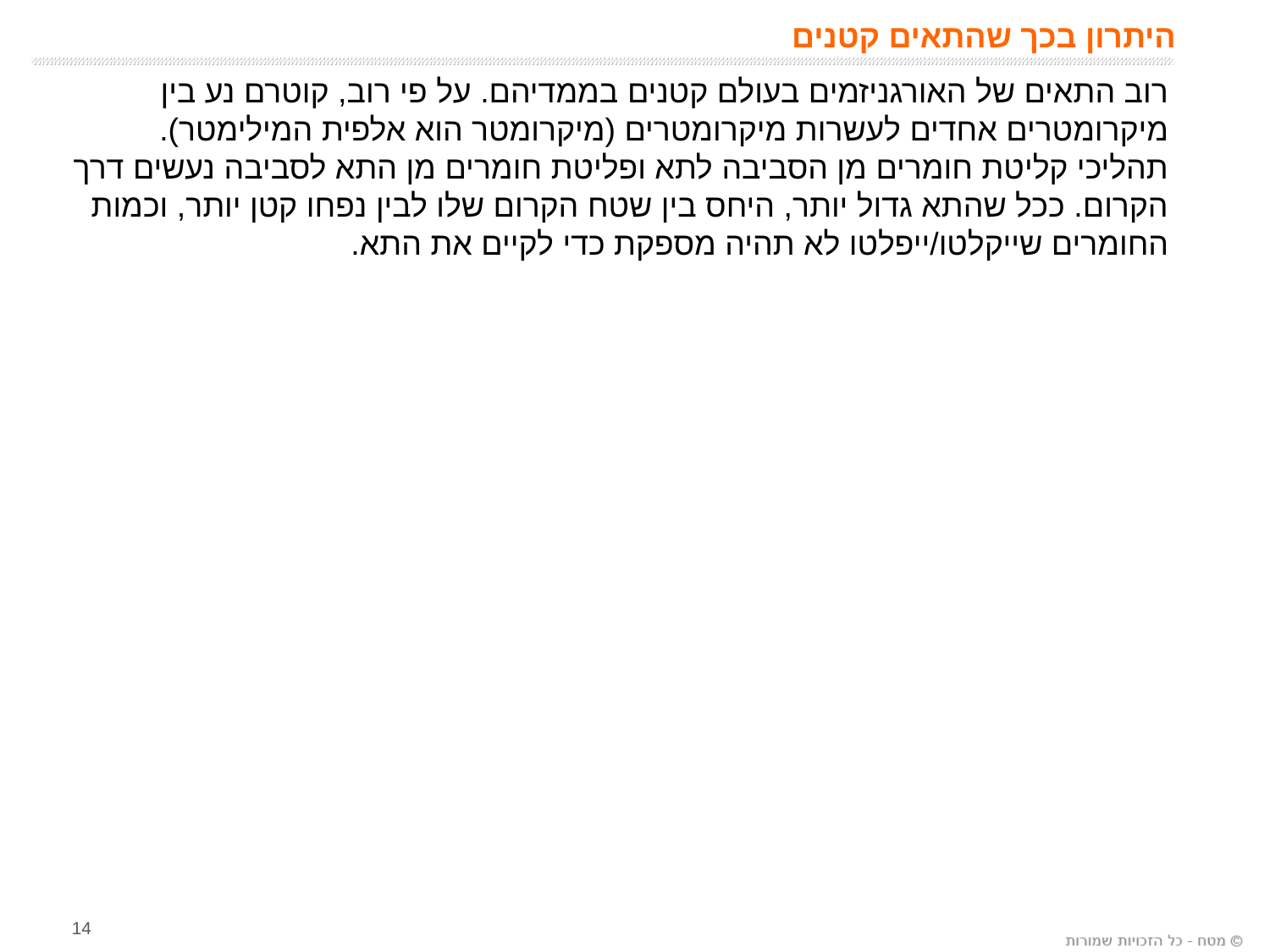

# היתרון בכך שהתאים קטנים

רוב התאים של האורגניזמים בעולם קטנים בממדיהם. על פי רוב, קוטרם נע בין מיקרומטרים אחדים לעשרות מיקרומטרים (מיקרומטר הוא אלפית המילימטר).
תהליכי קליטת חומרים מן הסביבה לתא ופליטת חומרים מן התא לסביבה נעשים דרך הקרום. ככל שהתא גדול יותר, היחס בין שטח הקרום שלו לבין נפחו קטן יותר, וכמות החומרים שייקלטו/ייפלטו לא תהיה מספקת כדי לקיים את התא.
14